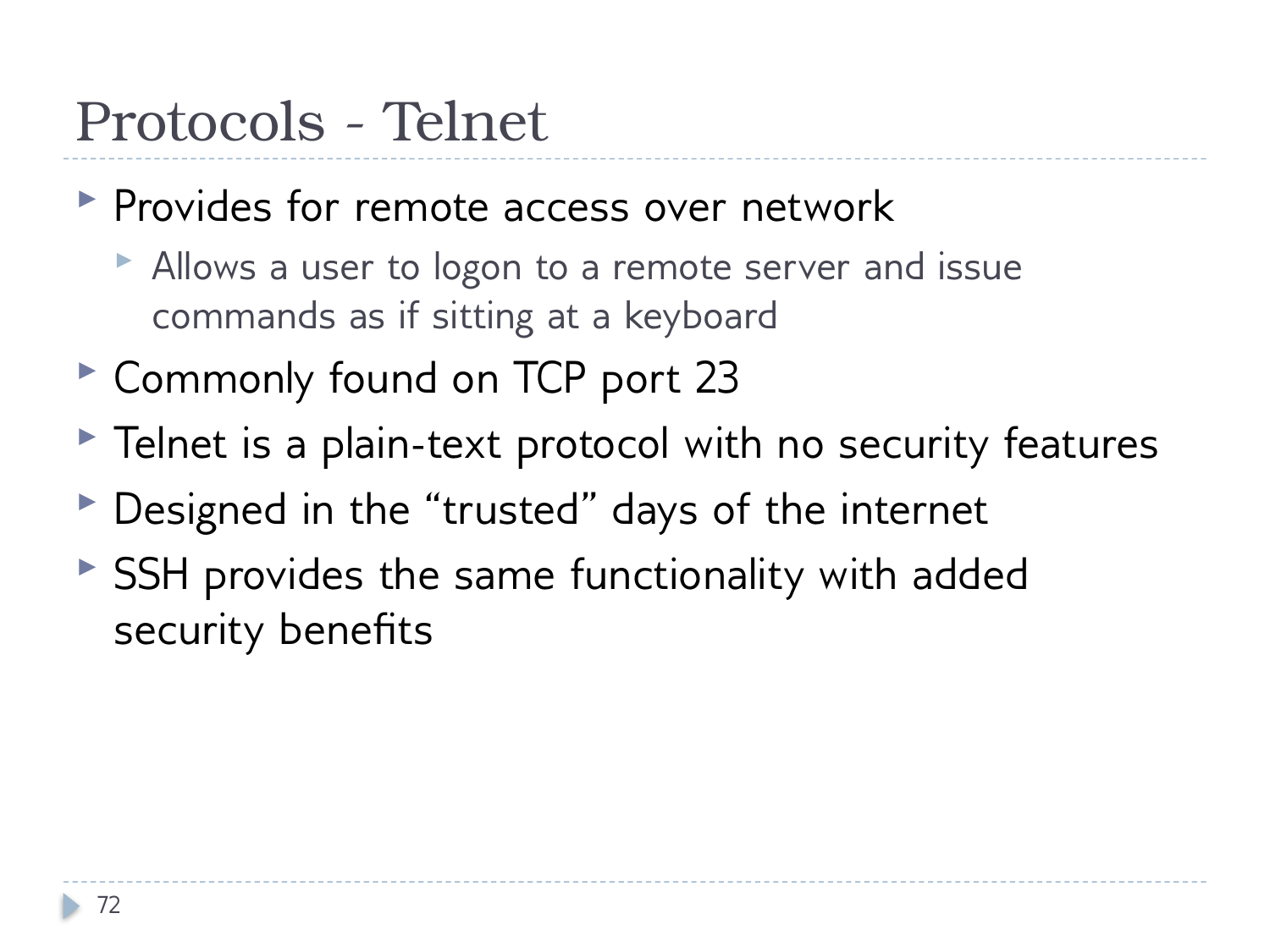

# Protocols - Telnet
Provides for remote access over network
Allows a user to logon to a remote server and issue commands as if sitting at a keyboard
Commonly found on TCP port 23
Telnet is a plain-text protocol with no security features
Designed in the “trusted” days of the internet
SSH provides the same functionality with added security benefits

72